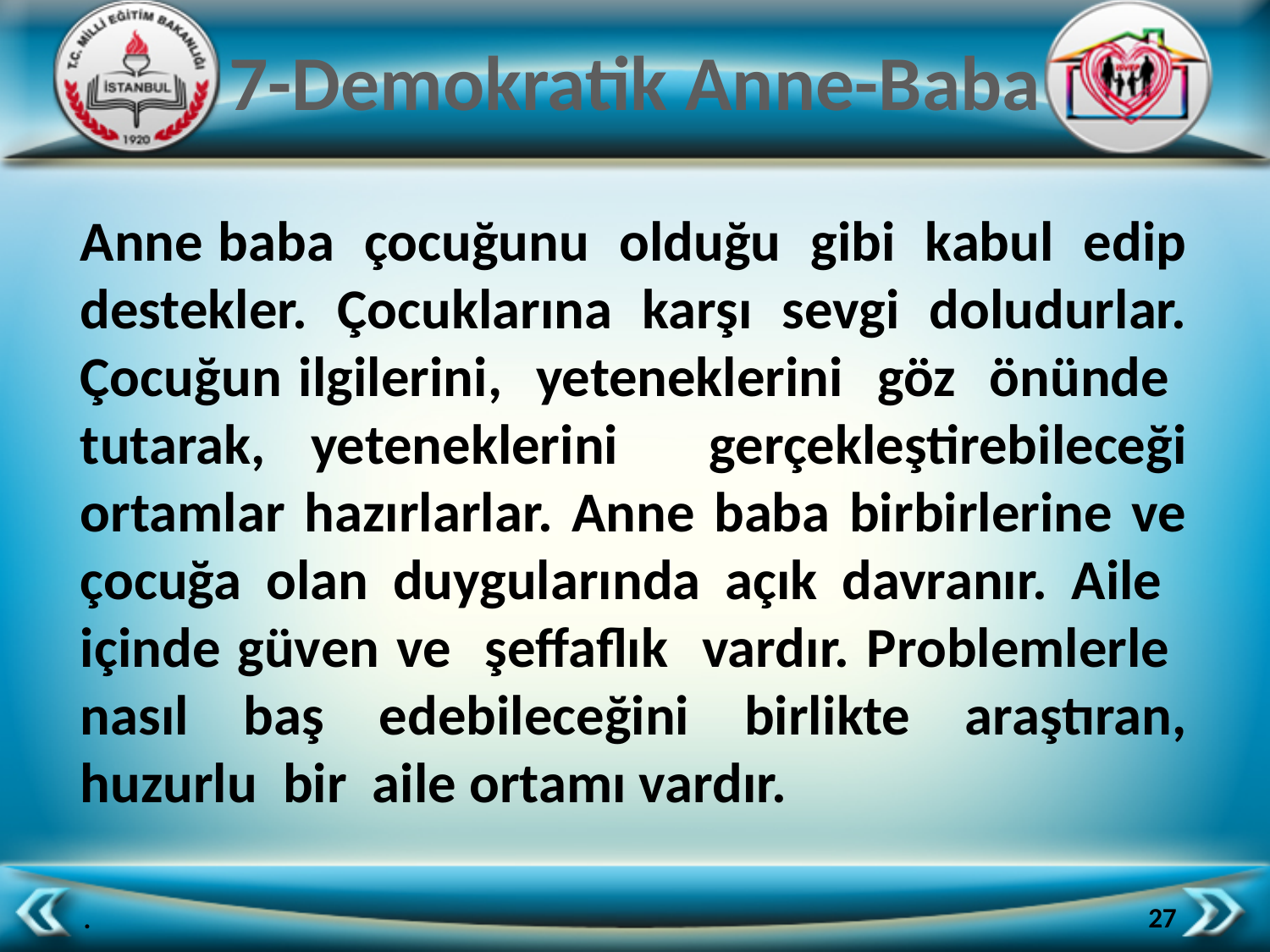

# 7-Demokratik Anne-Baba
	Anne baba  çocuğunu  olduğu  gibi  kabul  edip destekler.  Çocuklarına  karşı  sevgi  doludurlar. Çocuğun ilgilerini,  yeteneklerini  göz  önünde  tutarak, yeteneklerini  gerçekleştirebileceği ortamlar hazırlarlar. Anne baba birbirlerine ve çocuğa olan duygularında açık davranır. Aile  içinde güven ve  şeffaflık  vardır. Problemlerle  nasıl  baş  edebileceğini  birlikte  araştıran, huzurlu  bir  aile ortamı vardır.

27
.